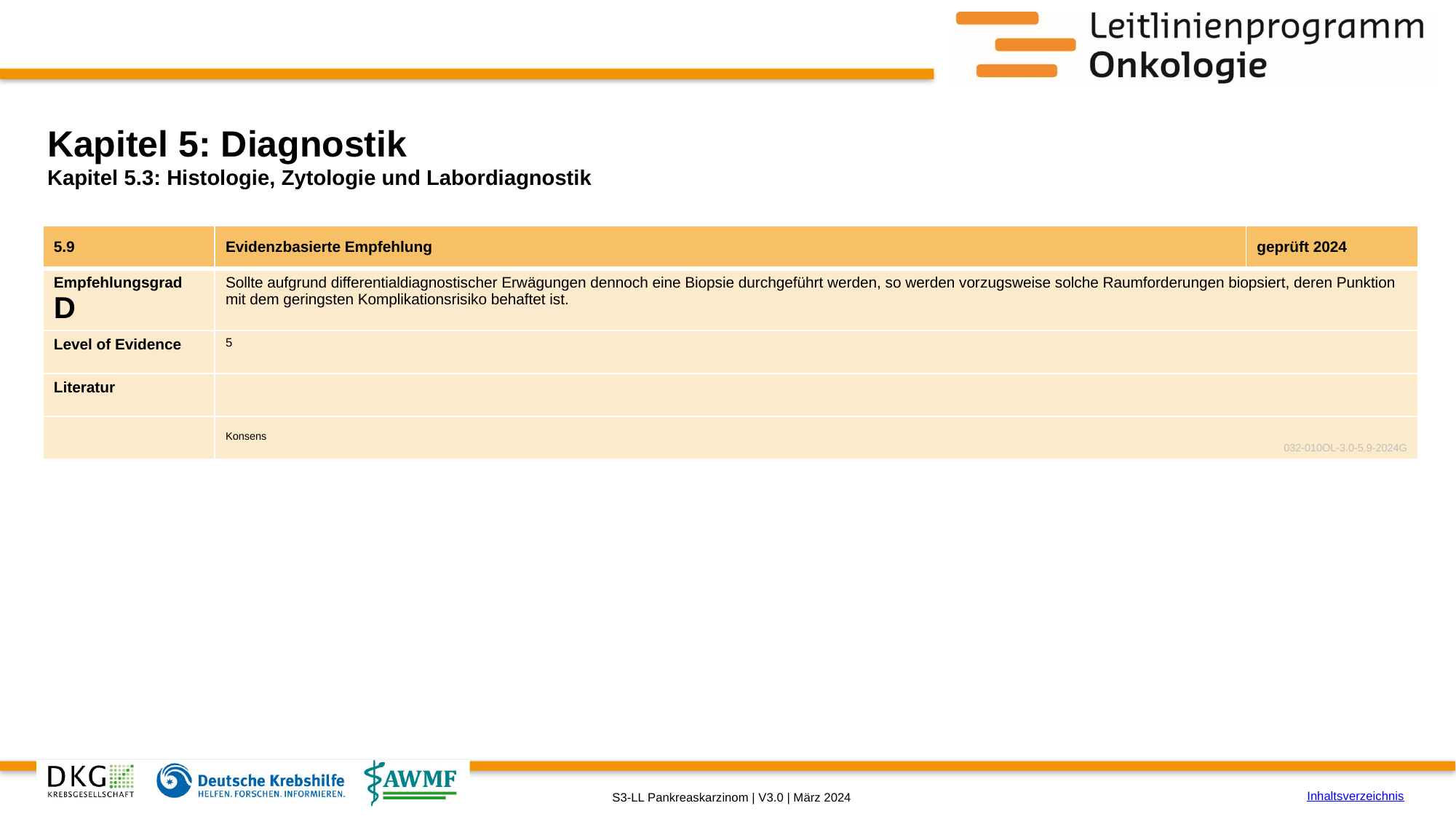

# Kapitel 5: Diagnostik
Kapitel 5.3: Histologie, Zytologie und Labordiagnostik
| 5.9 | Evidenzbasierte Empfehlung | geprüft 2024 |
| --- | --- | --- |
| Empfehlungsgrad D | Sollte aufgrund differentialdiagnostischer Erwägungen dennoch eine Biopsie durchgeführt werden, so werden vorzugsweise solche Raumforderungen biopsiert, deren Punktion mit dem geringsten Komplikationsrisiko behaftet ist. |  |
| Level of Evidence | 5 |  |
| Literatur |  |  |
|  | Konsens 032-010OL-3.0-5.9-2024G |  |
Inhaltsverzeichnis
S3-LL Pankreaskarzinom | V3.0 | März 2024